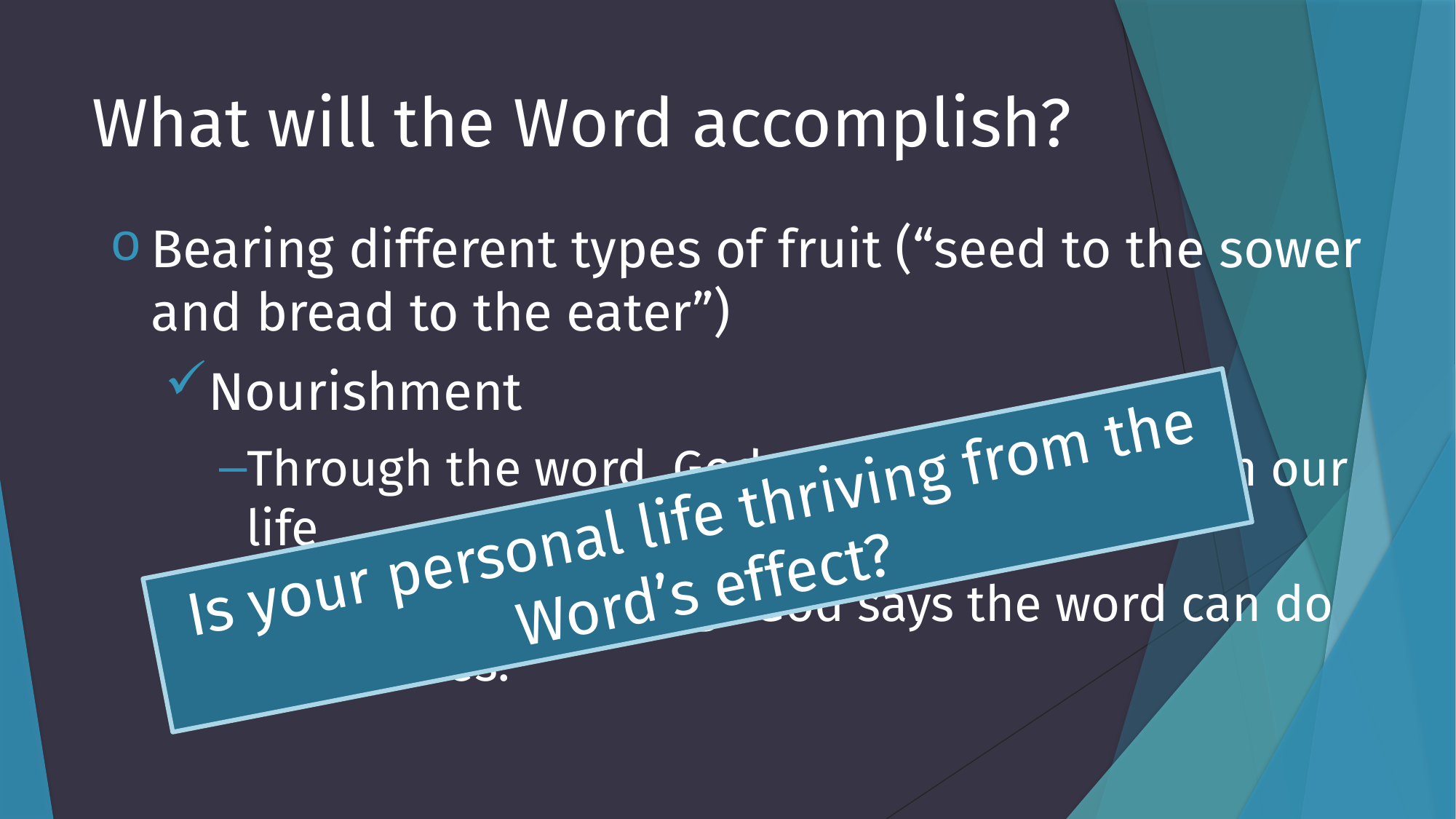

# What will the Word accomplish?

Bearing different types of fruit (“seed to the sower and bread to the eater”)
Nourishment
Through the word, God makes his changes in our life
Think of all the things God says the word can do in our lives!
Is your personal life thriving from the Word’s effect?